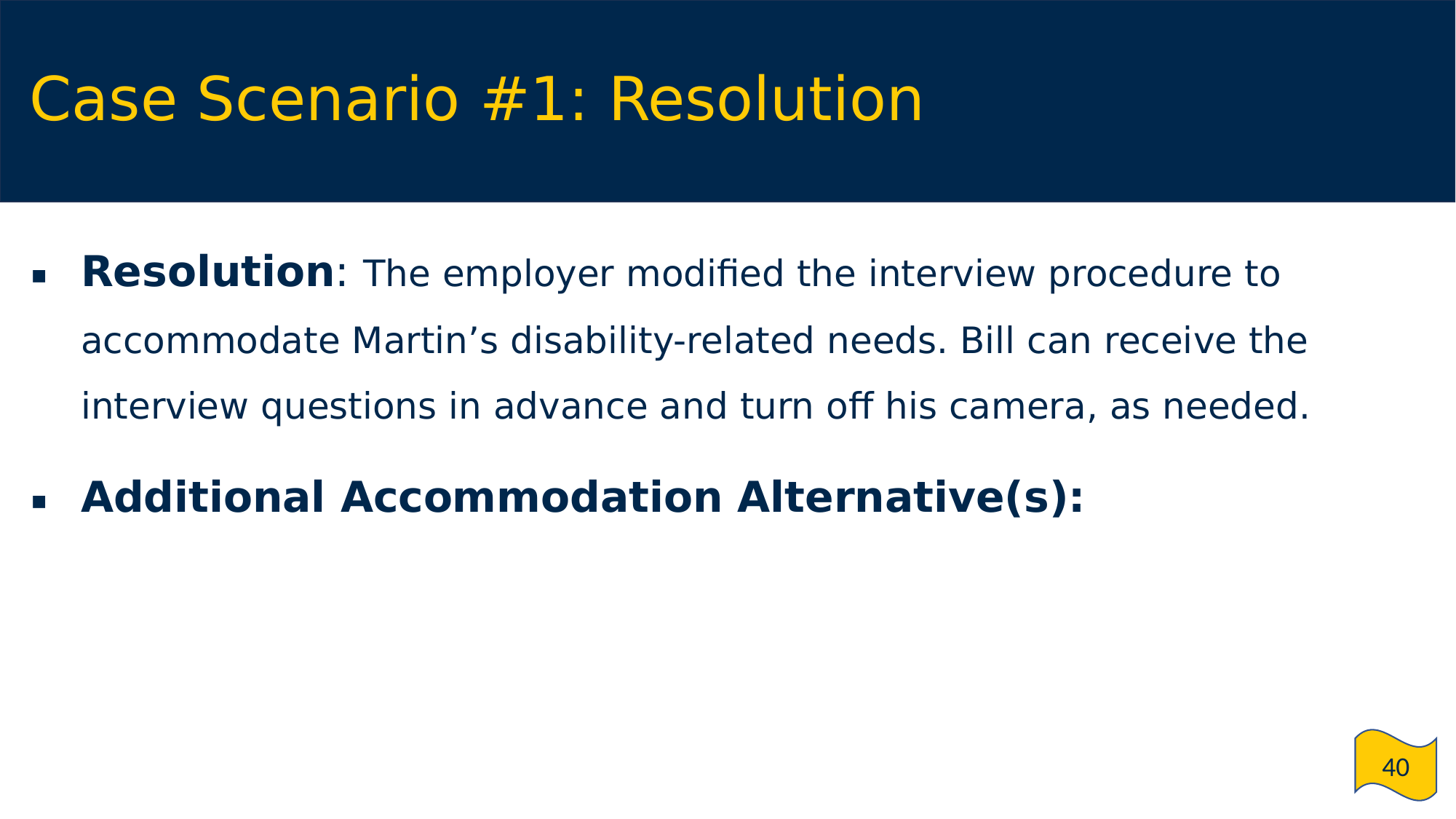

# Case Scenario #1: Resolution
Resolution: The employer modified the interview procedure to accommodate Martin’s disability-related needs. Bill can receive the interview questions in advance and turn off his camera, as needed.
Additional Accommodation Alternative(s):